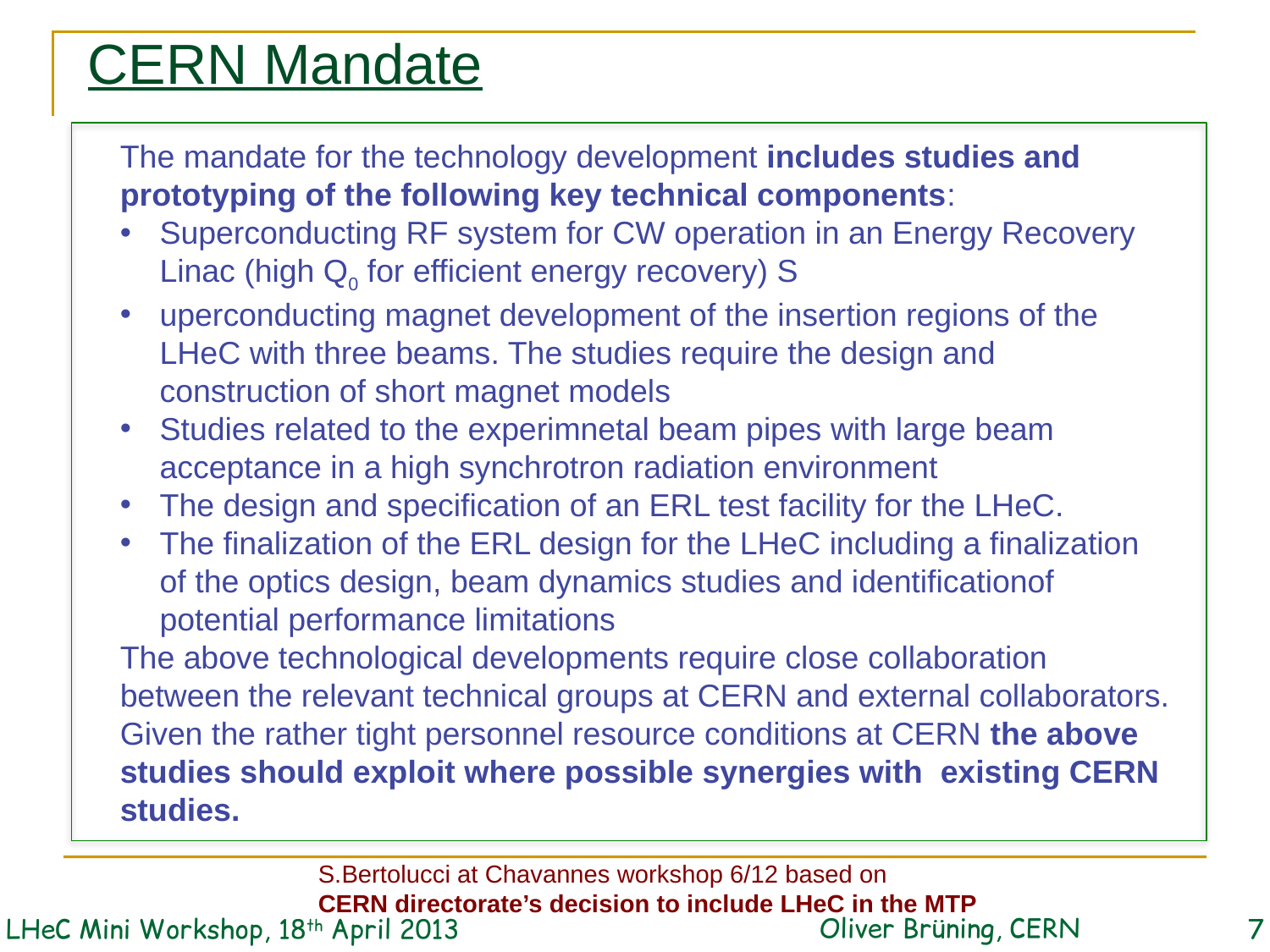

# CERN Mandate

The mandate for the technology development includes studies and prototyping of the following key technical components:
Superconducting RF system for CW operation in an Energy Recovery Linac (high Q0 for efficient energy recovery) S
uperconducting magnet development of the insertion regions of the LHeC with three beams. The studies require the design and construction of short magnet models
Studies related to the experimnetal beam pipes with large beam acceptance in a high synchrotron radiation environment
The design and specification of an ERL test facility for the LHeC.
The finalization of the ERL design for the LHeC including a finalization of the optics design, beam dynamics studies and identificationof potential performance limitations
The above technological developments require close collaboration between the relevant technical groups at CERN and external collaborators.
Given the rather tight personnel resource conditions at CERN the above studies should exploit where possible synergies with  existing CERN studies.
S.Bertolucci at Chavannes workshop 6/12 based on
CERN directorate’s decision to include LHeC in the MTP
Oliver Brüning, CERN
LHeC Mini Workshop, 18th April 2013
7